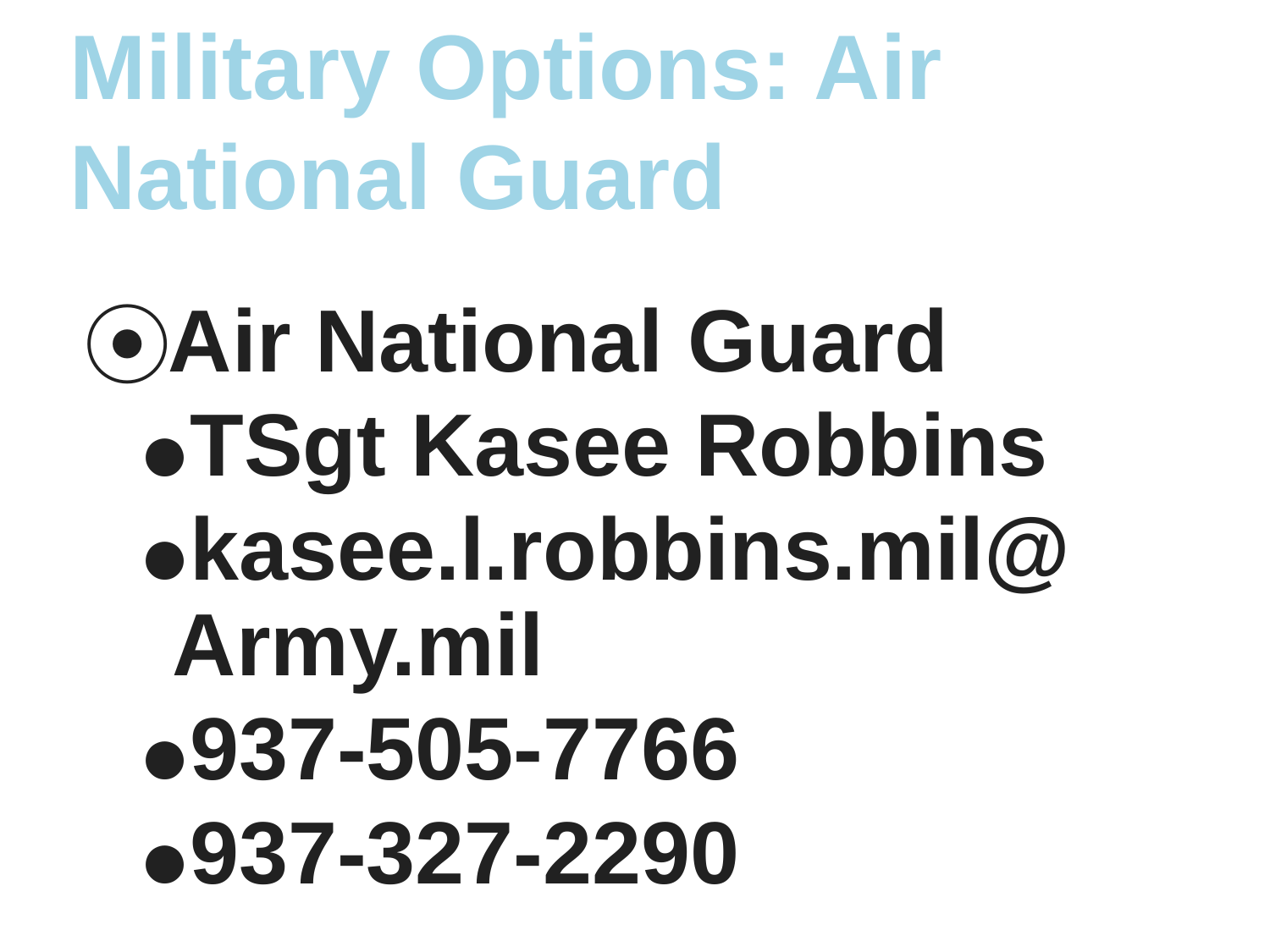

# Military Options: Air National Guard
Air National Guard
TSgt Kasee Robbins
kasee.l.robbins.mil@Army.mil
937-505-7766
937-327-2290